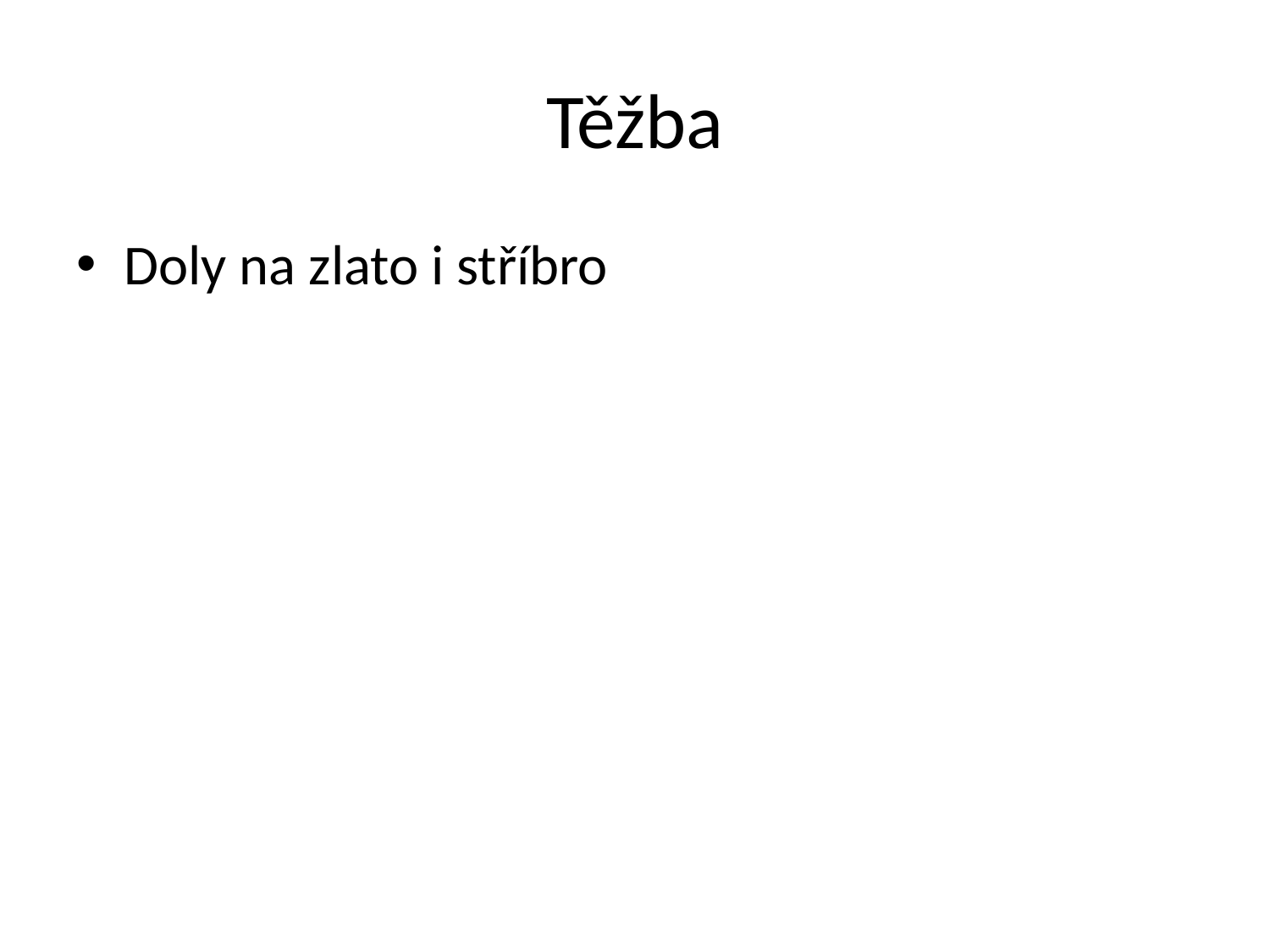

# Těžba
Doly na zlato i stříbro